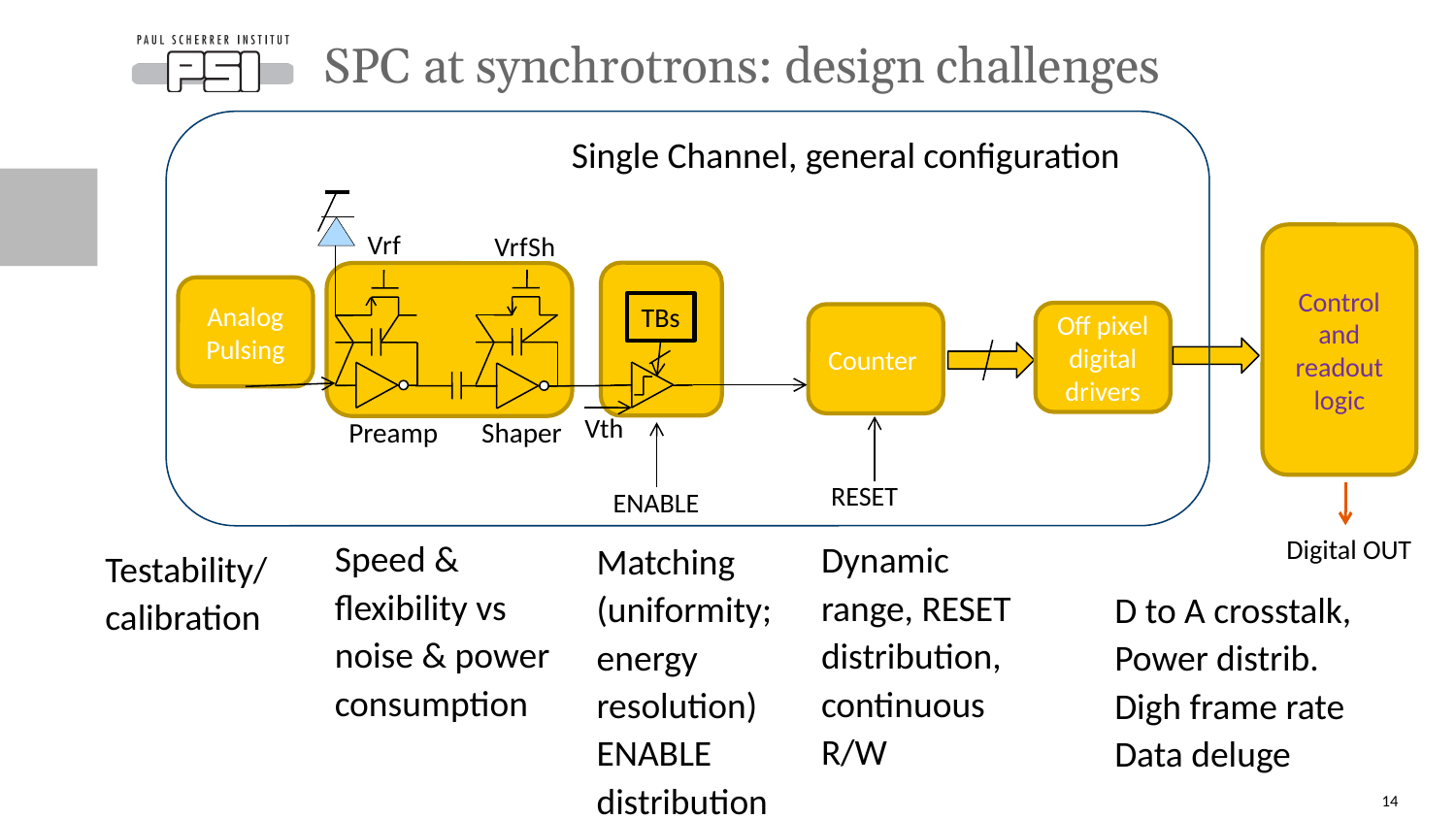

# SPC at synchrotrons: design challenges

Single Channel, general configuration

Vrf
Control and readout logic
VrfSh

Analog Pulsing
TBs
Off pixel digital drivers
Counter

Vth
Preamp
Shaper
RESET
ENABLE
Digital OUT
Speed & flexibility vs noise & power consumption
Dynamic range, RESET distribution, continuous R/W
Matching (uniformity; energy resolution)
ENABLE distribution
Testability/
calibration
D to A crosstalk,
Power distrib.
Digh frame rate
Data deluge
 14